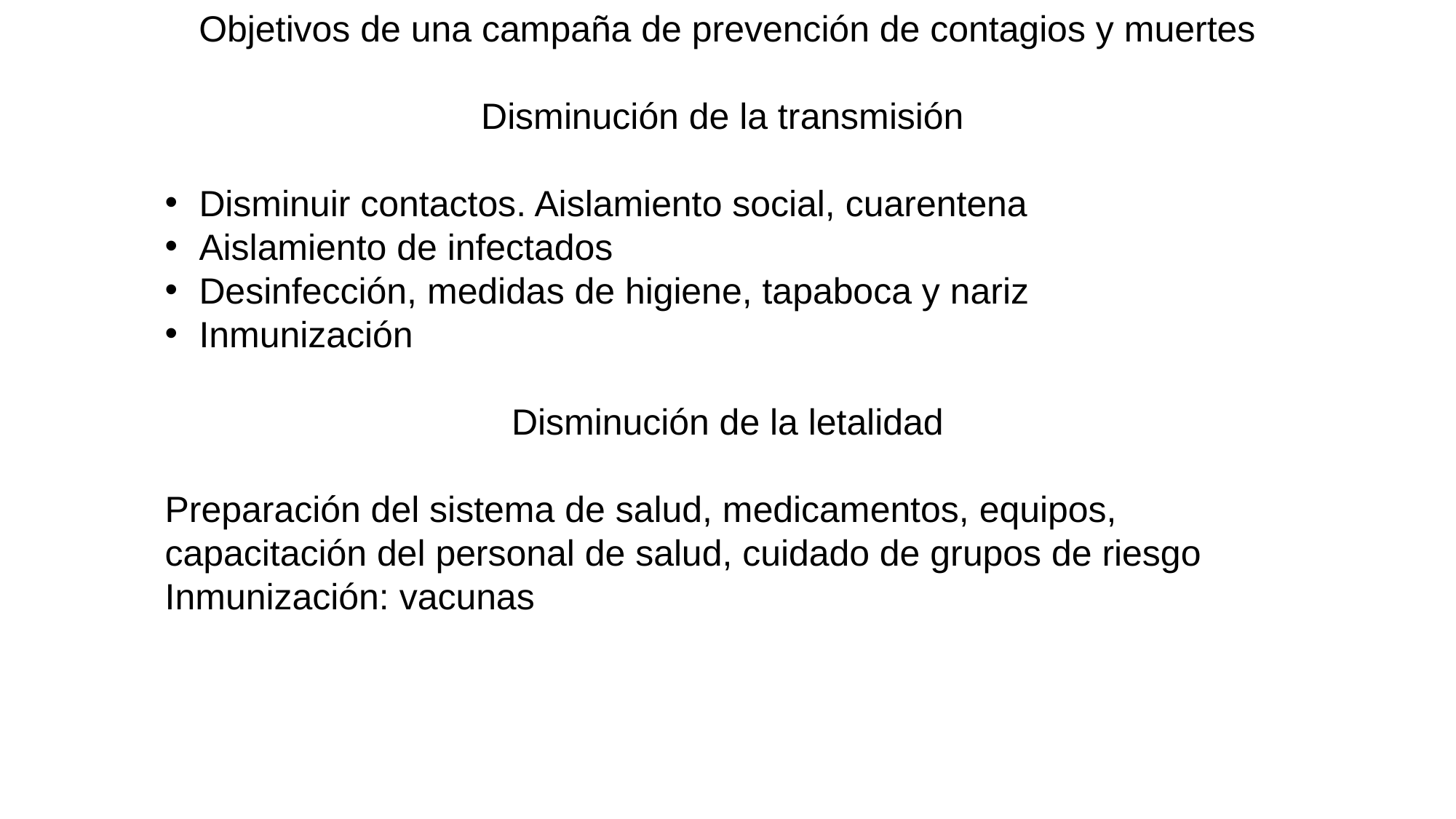

Objetivos de una campaña de prevención de contagios y muertes

Disminución de la transmisión

Disminuir contactos. Aislamiento social, cuarentena
Aislamiento de infectados
Desinfección, medidas de higiene, tapaboca y nariz
Inmunización

Disminución de la letalidad

Preparación del sistema de salud, medicamentos, equipos, capacitación del personal de salud, cuidado de grupos de riesgo
Inmunización: vacunas